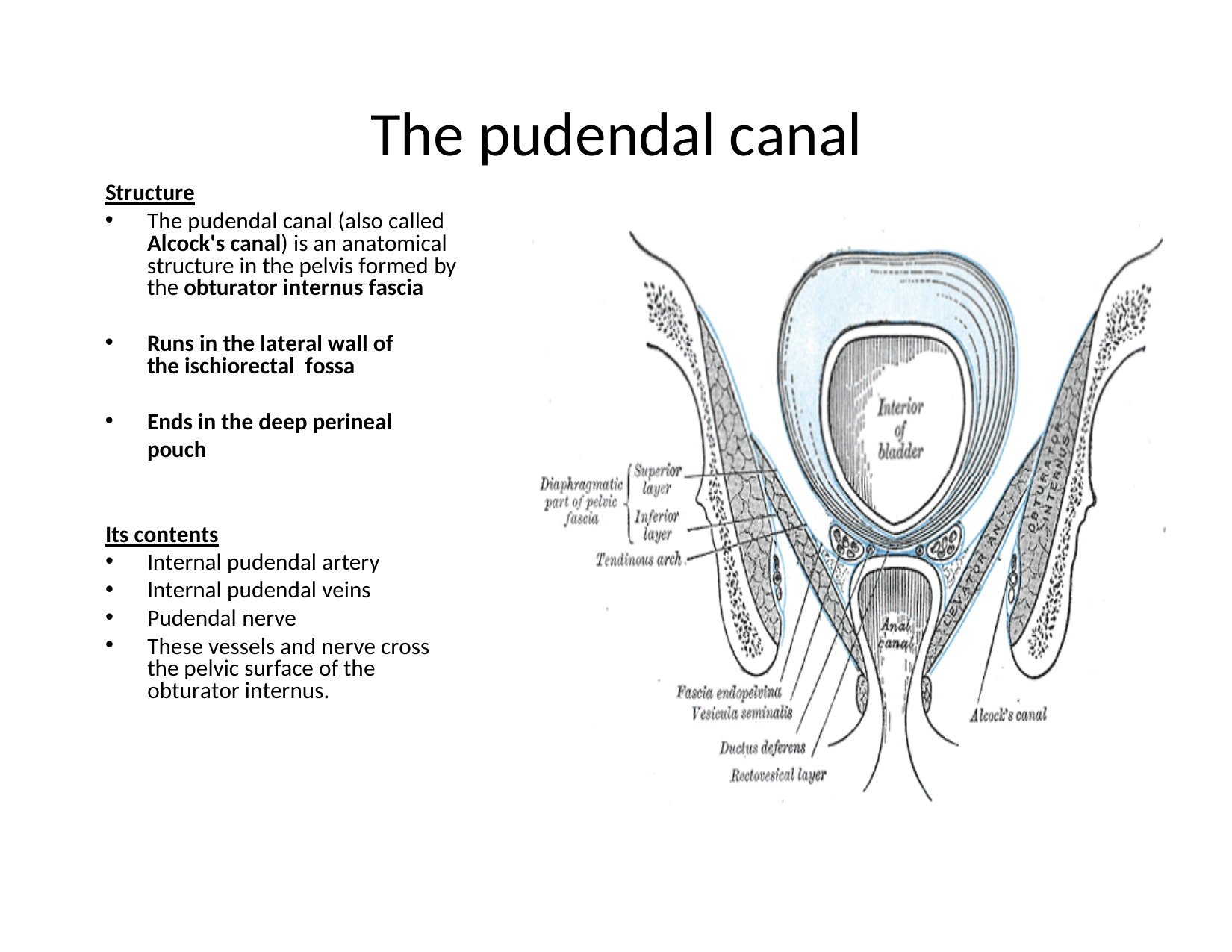

The pudendal canal
Structure
The pudendal canal (also called Alcock's canal) is an anatomical structure in the pelvis formed by the obturator internus fascia

Runs in the lateral wall of the ischiorectal  fossa

Ends in the deep perineal pouch

Its contents
Internal pudendal artery
Internal pudendal veins
Pudendal nerve
These vessels and nerve cross the pelvic surface of the obturator internus.